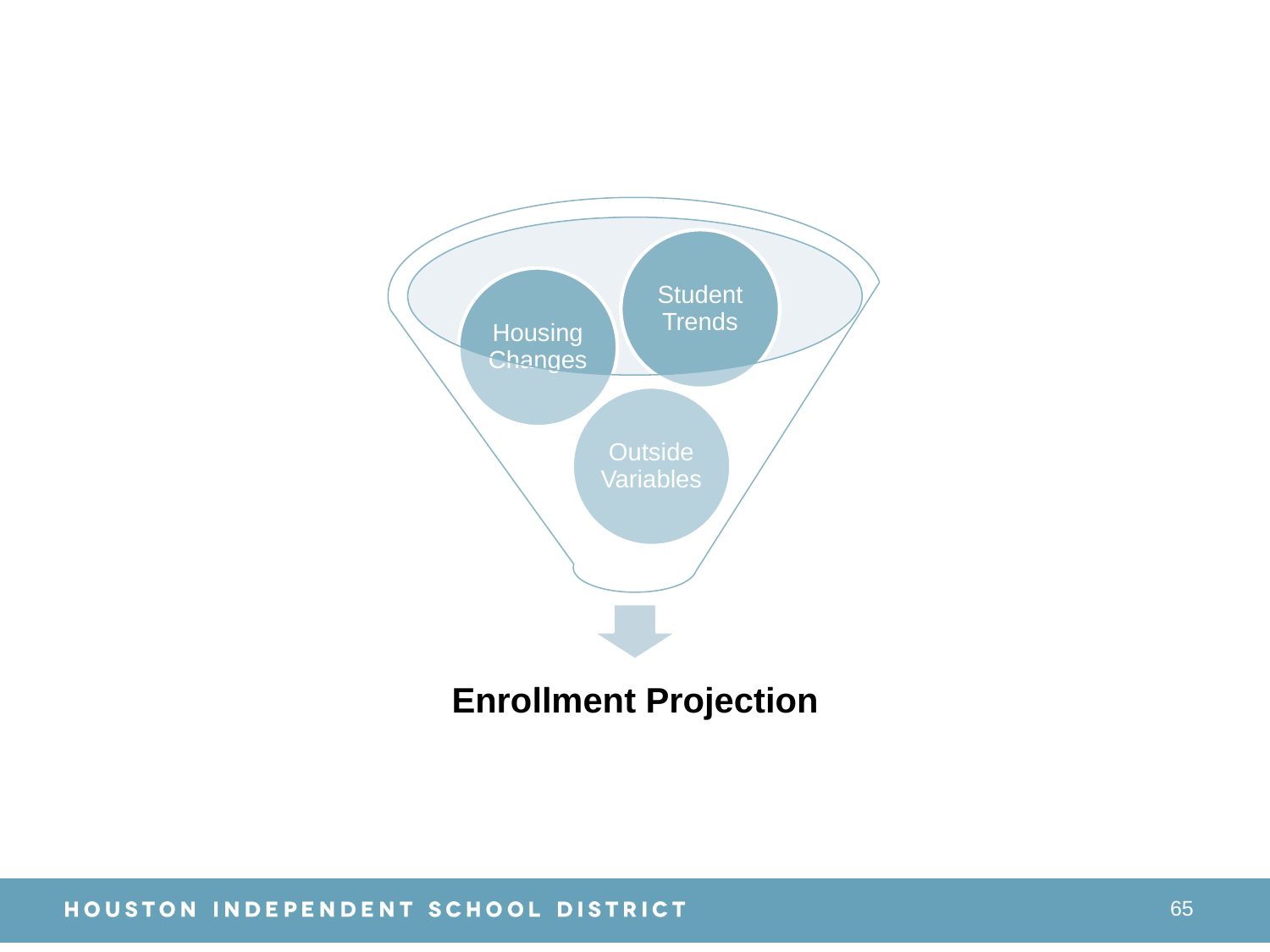

Enrollment Projection
Outside Variables
Housing Changes
Student Trends
65